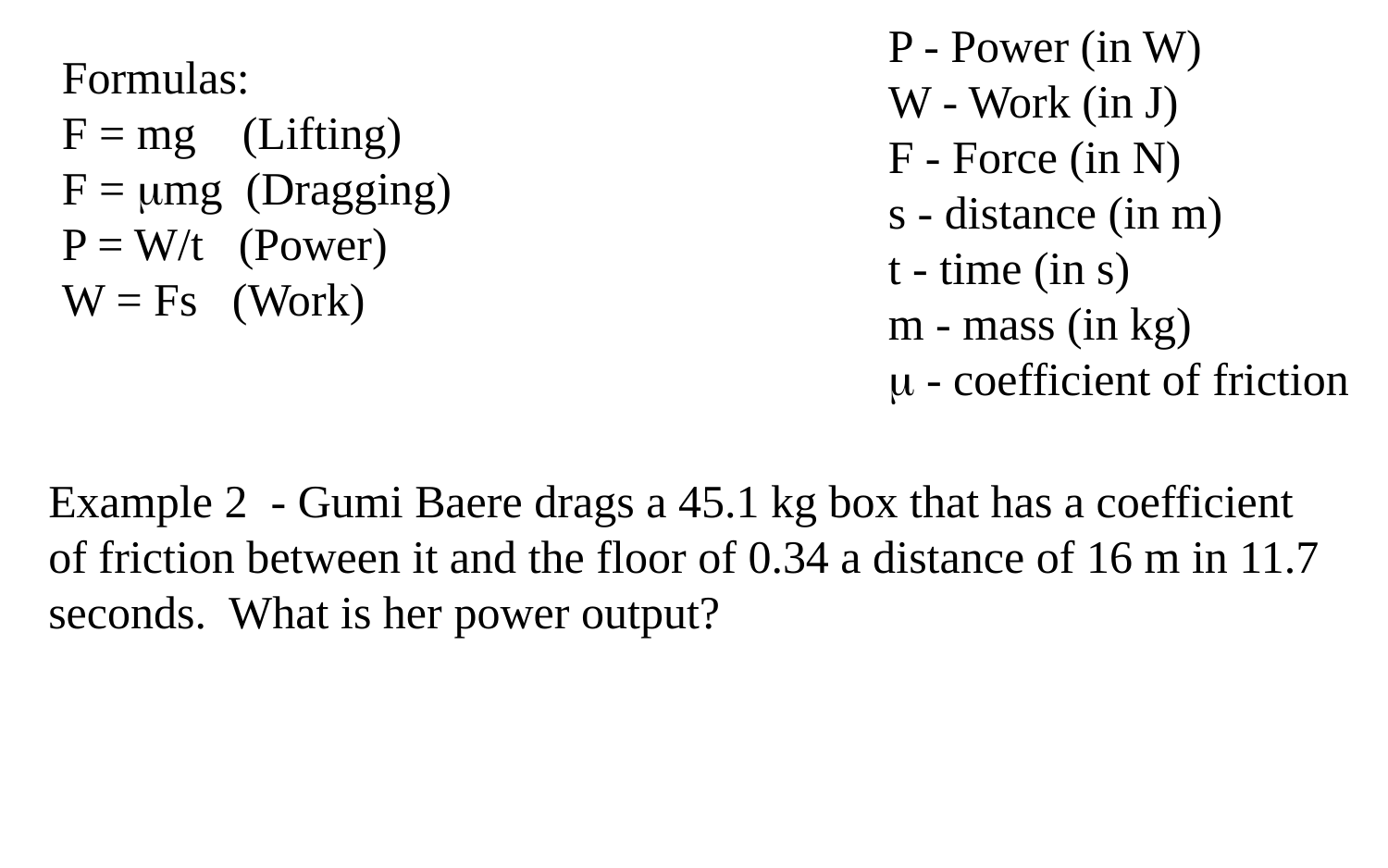

P - Power (in W)
W - Work (in J)
F - Force (in N)
s - distance (in m)
t - time (in s)
m - mass (in kg)
μ - coefficient of friction
Formulas:
F = mg    (Lifting)
F = μmg  (Dragging)
P = W/t   (Power)
W = Fs   (Work)
Example 2  - Gumi Baere drags a 45.1 kg box that has a coefficient of friction between it and the floor of 0.34 a distance of 16 m in 11.7 seconds.  What is her power output?